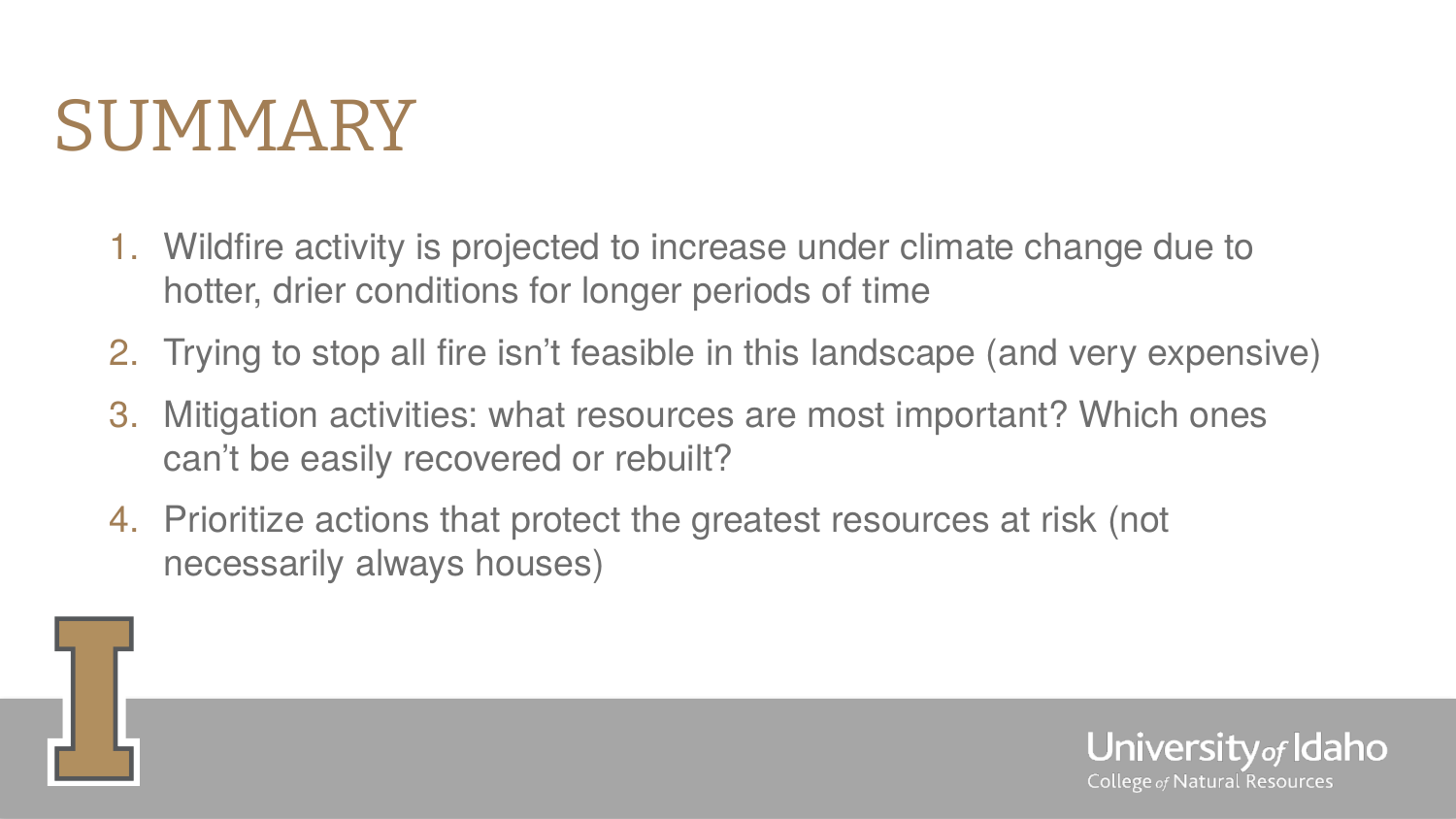

# summary
Wildfire activity is projected to increase under climate change due to hotter, drier conditions for longer periods of time
Trying to stop all fire isn’t feasible in this landscape (and very expensive)
Mitigation activities: what resources are most important? Which ones can’t be easily recovered or rebuilt?
Prioritize actions that protect the greatest resources at risk (not necessarily always houses)